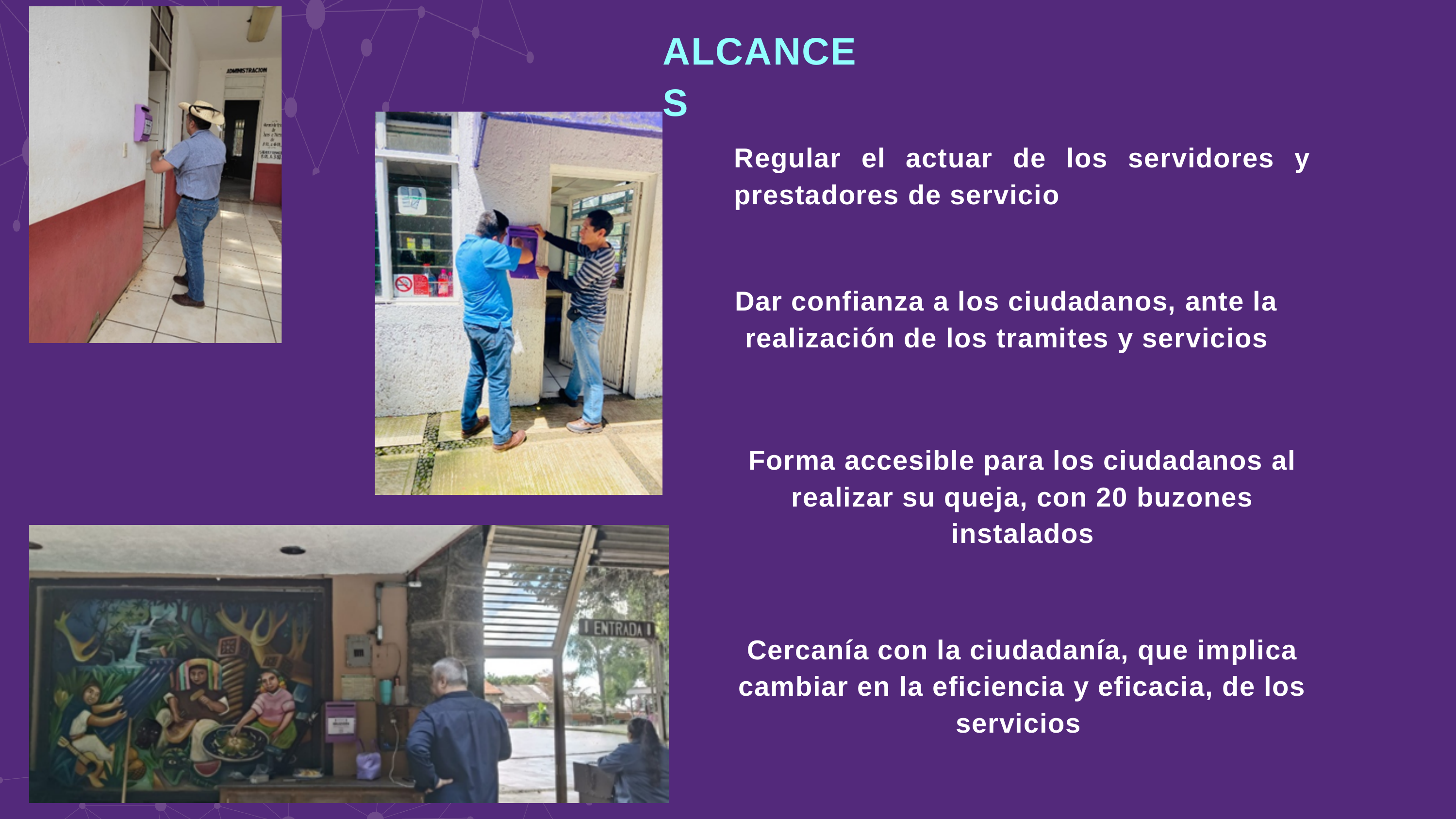

ALCANCES

Regular el actuar de los servidores y prestadores de servicio
Dar confianza a los ciudadanos, ante la realización de los tramites y servicios
Forma accesible para los ciudadanos al realizar su queja, con 20 buzones instalados

Cercanía con la ciudadanía, que implica cambiar en la eficiencia y eficacia, de los servicios